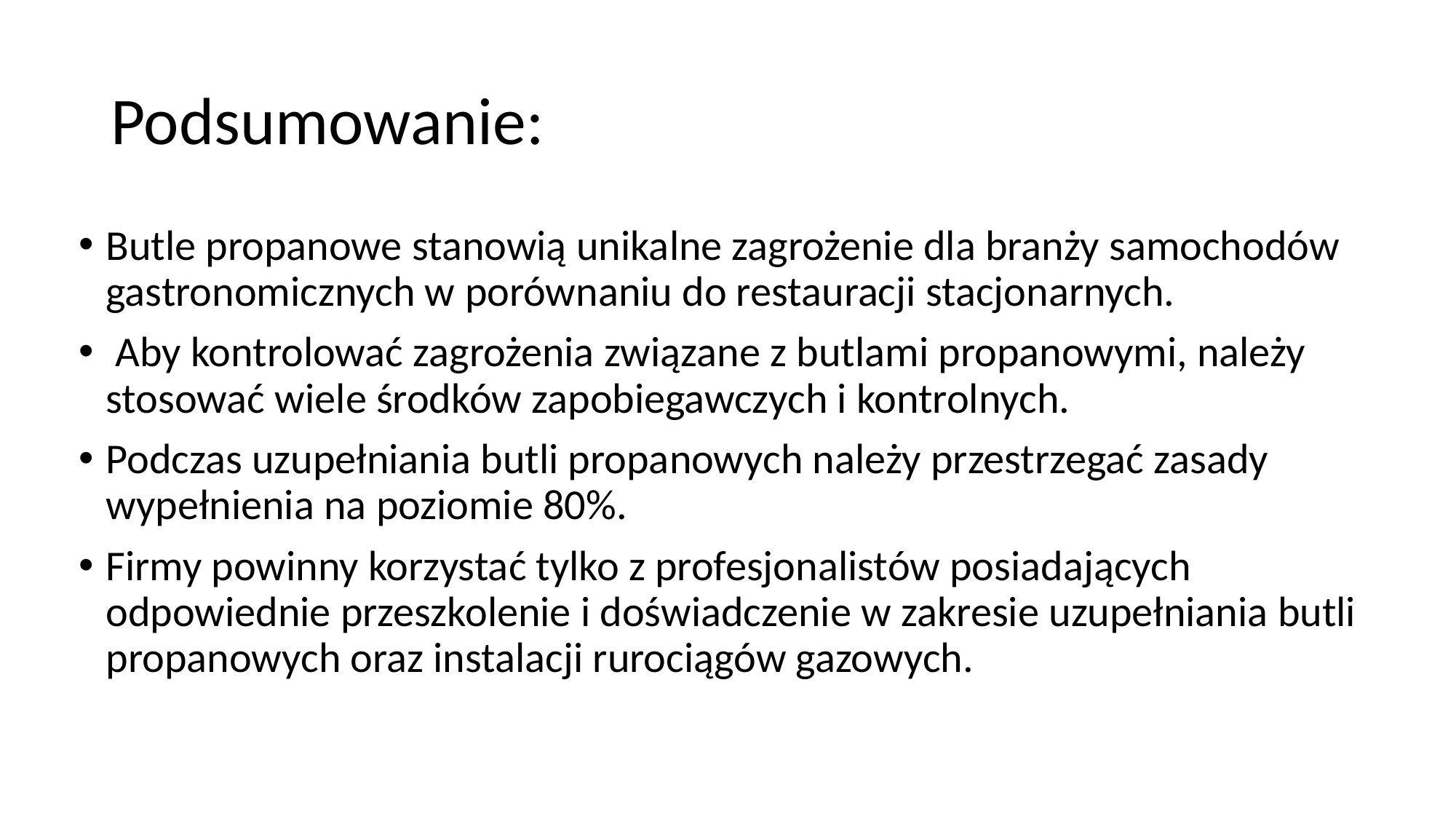

# Podsumowanie:
Butle propanowe stanowią unikalne zagrożenie dla branży samochodów gastronomicznych w porównaniu do restauracji stacjonarnych.
 Aby kontrolować zagrożenia związane z butlami propanowymi, należy stosować wiele środków zapobiegawczych i kontrolnych.
Podczas uzupełniania butli propanowych należy przestrzegać zasady wypełnienia na poziomie 80%.
Firmy powinny korzystać tylko z profesjonalistów posiadających odpowiednie przeszkolenie i doświadczenie w zakresie uzupełniania butli propanowych oraz instalacji rurociągów gazowych.